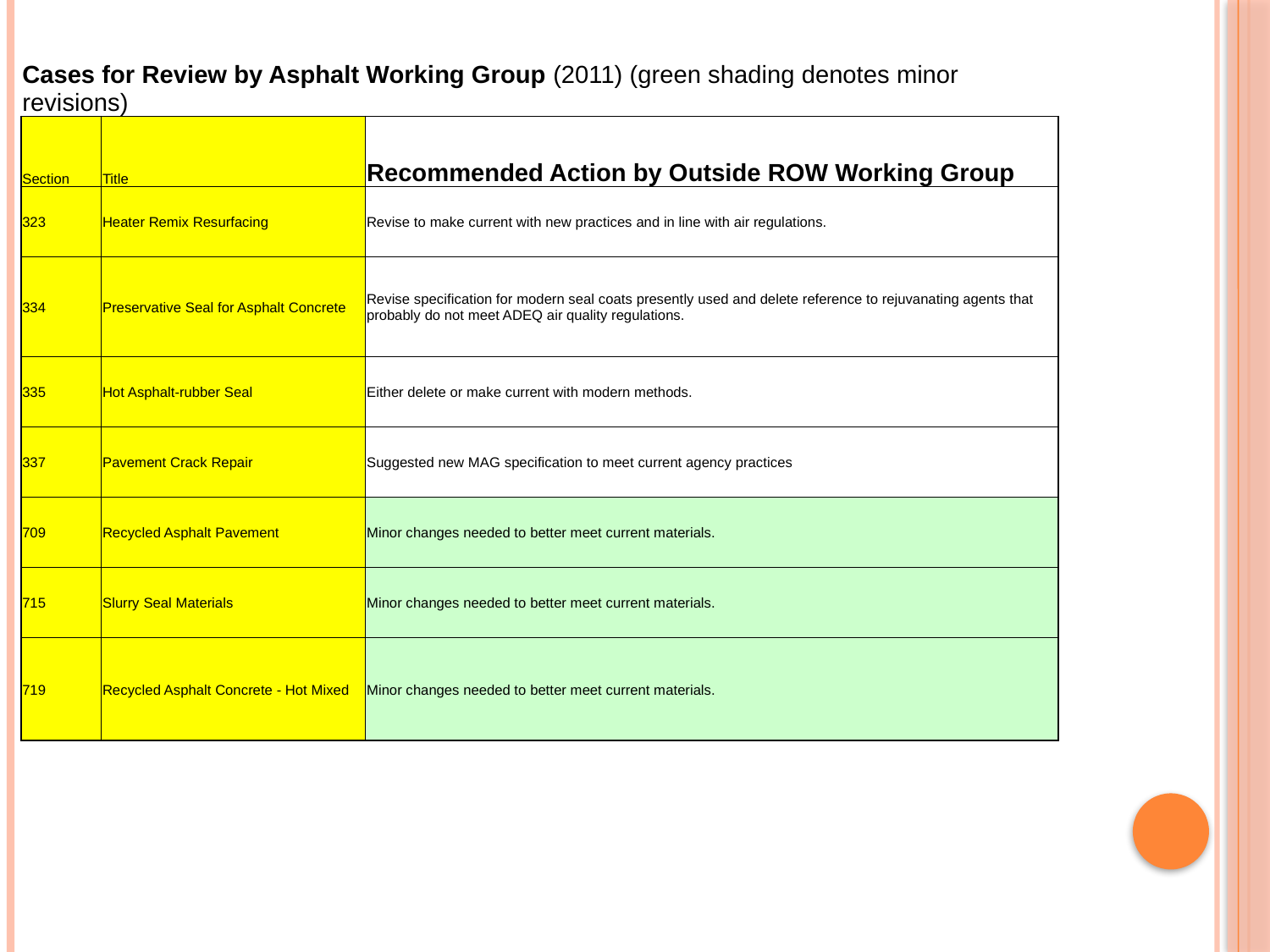

| Cases for Review by Asphalt Working Group (2011) (green shading denotes minor revisions) |  |  |
| --- | --- | --- |
| Section | Title | Recommended Action by Outside ROW Working Group |
| 323 | Heater Remix Resurfacing | Revise to make current with new practices and in line with air regulations. |
| 334 | Preservative Seal for Asphalt Concrete | Revise specification for modern seal coats presently used and delete reference to rejuvanating agents that probably do not meet ADEQ air quality regulations. |
| 335 | Hot Asphalt-rubber Seal | Either delete or make current with modern methods. |
| 337 | Pavement Crack Repair | Suggested new MAG specification to meet current agency practices |
| 709 | Recycled Asphalt Pavement | Minor changes needed to better meet current materials. |
| 715 | Slurry Seal Materials | Minor changes needed to better meet current materials. |
| 719 | Recycled Asphalt Concrete - Hot Mixed | Minor changes needed to better meet current materials. |